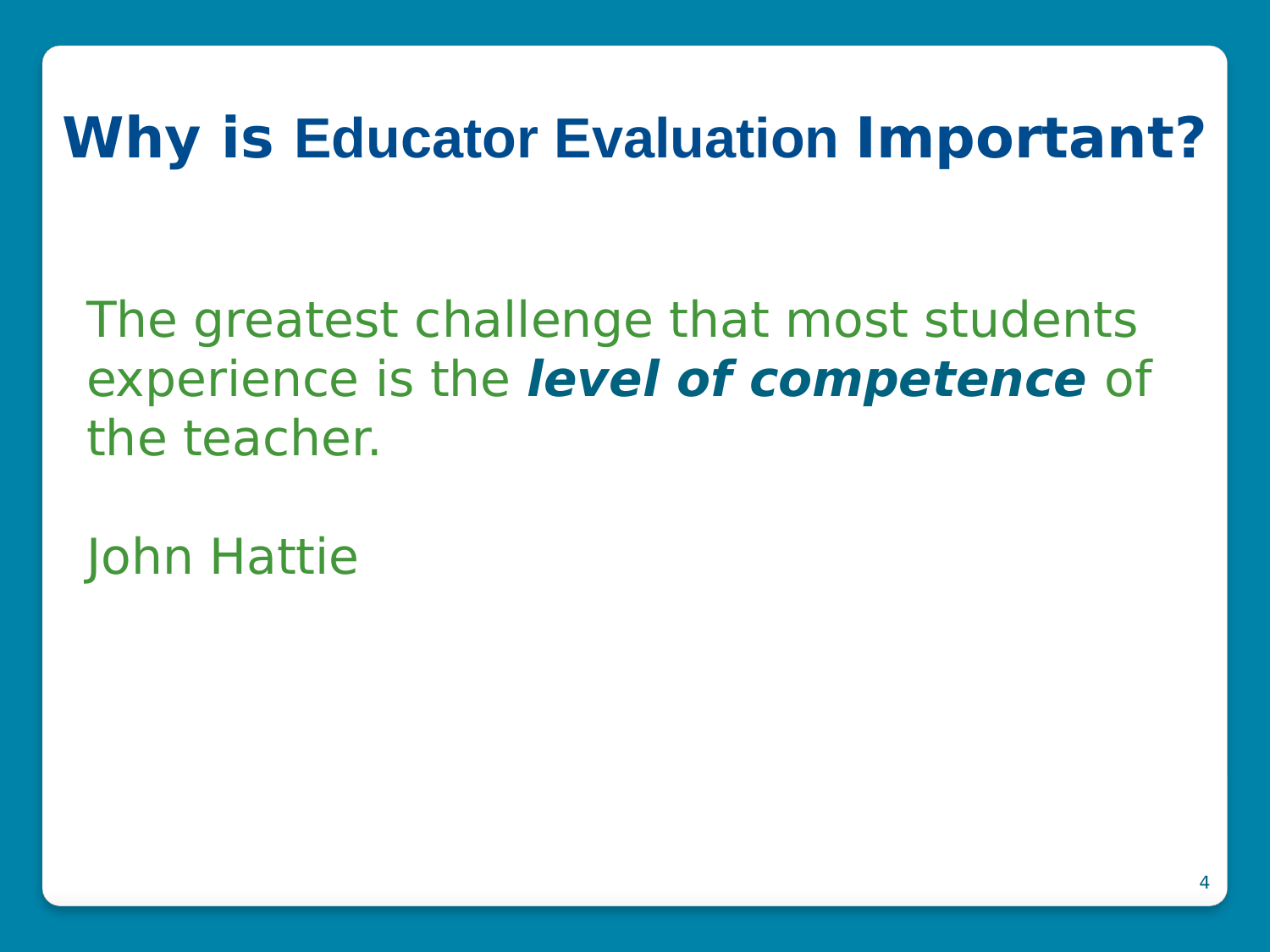

# Why is Educator Evaluation Important?

The greatest challenge that most students experience is the level of competence of the teacher.

John Hattie
4